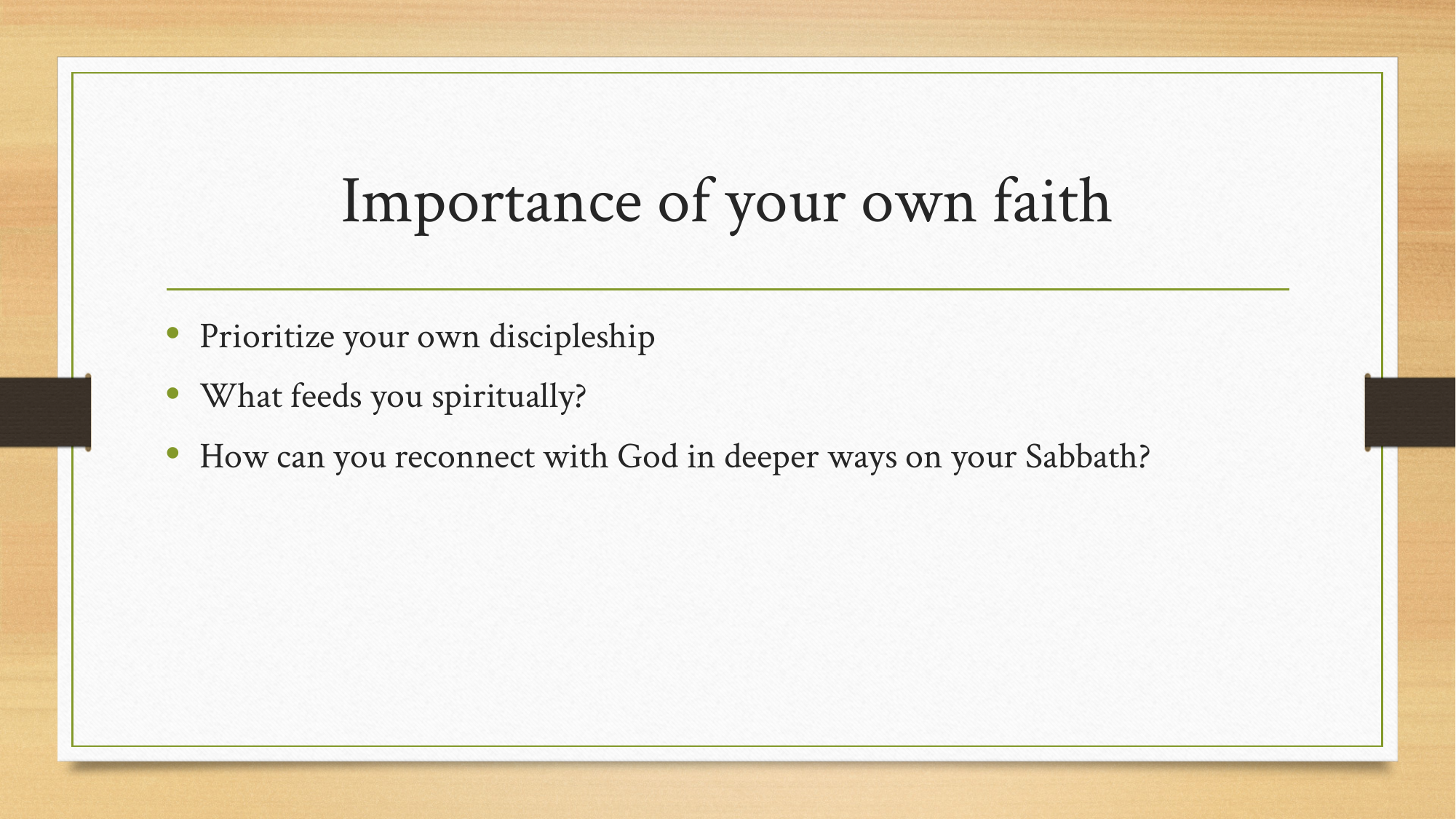

# Importance of your own faith
Prioritize your own discipleship
What feeds you spiritually?
How can you reconnect with God in deeper ways on your Sabbath?